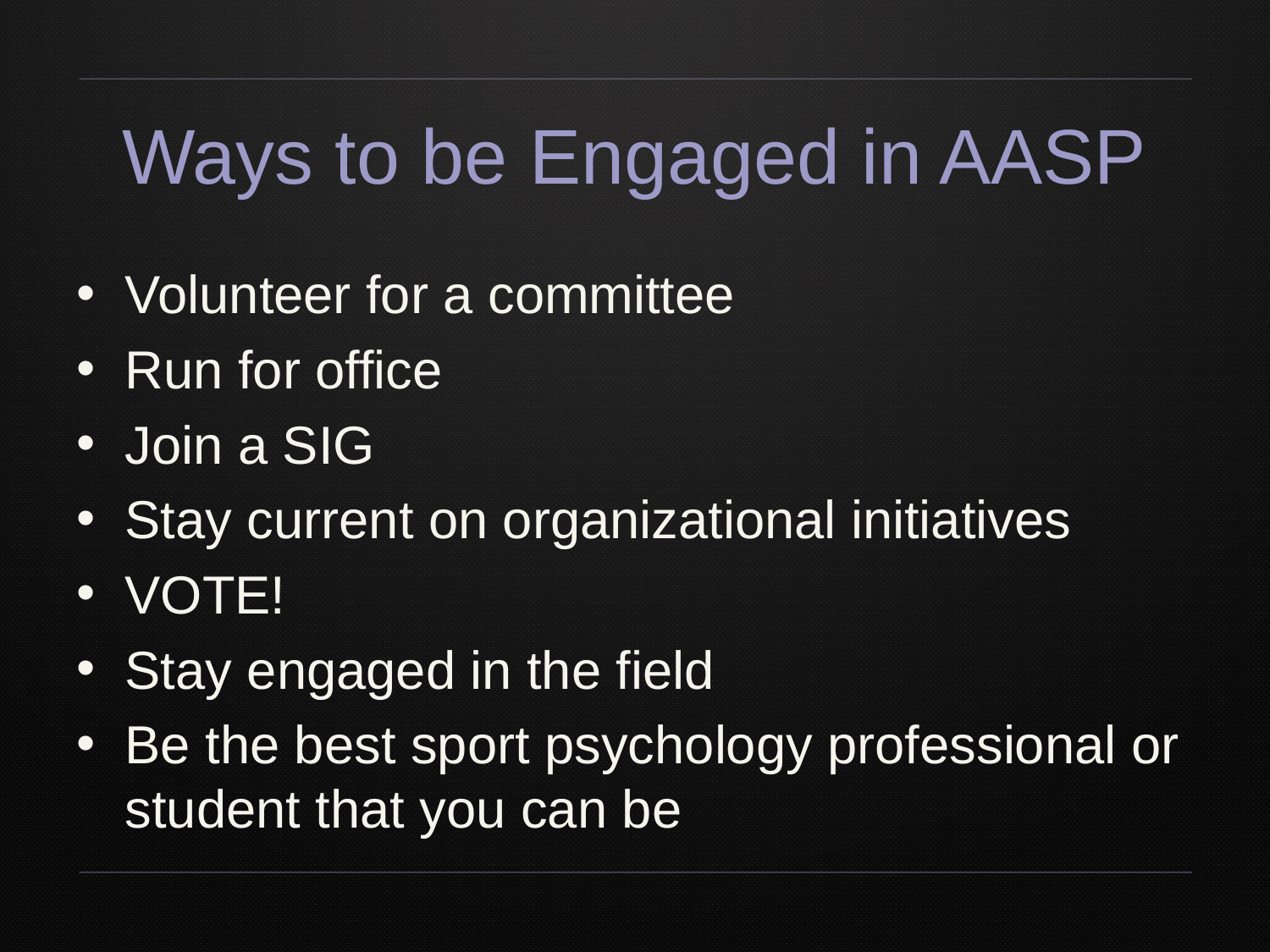

# Ways to be Engaged in AASP
Volunteer for a committee
Run for office
Join a SIG
Stay current on organizational initiatives
VOTE!
Stay engaged in the field
Be the best sport psychology professional or student that you can be